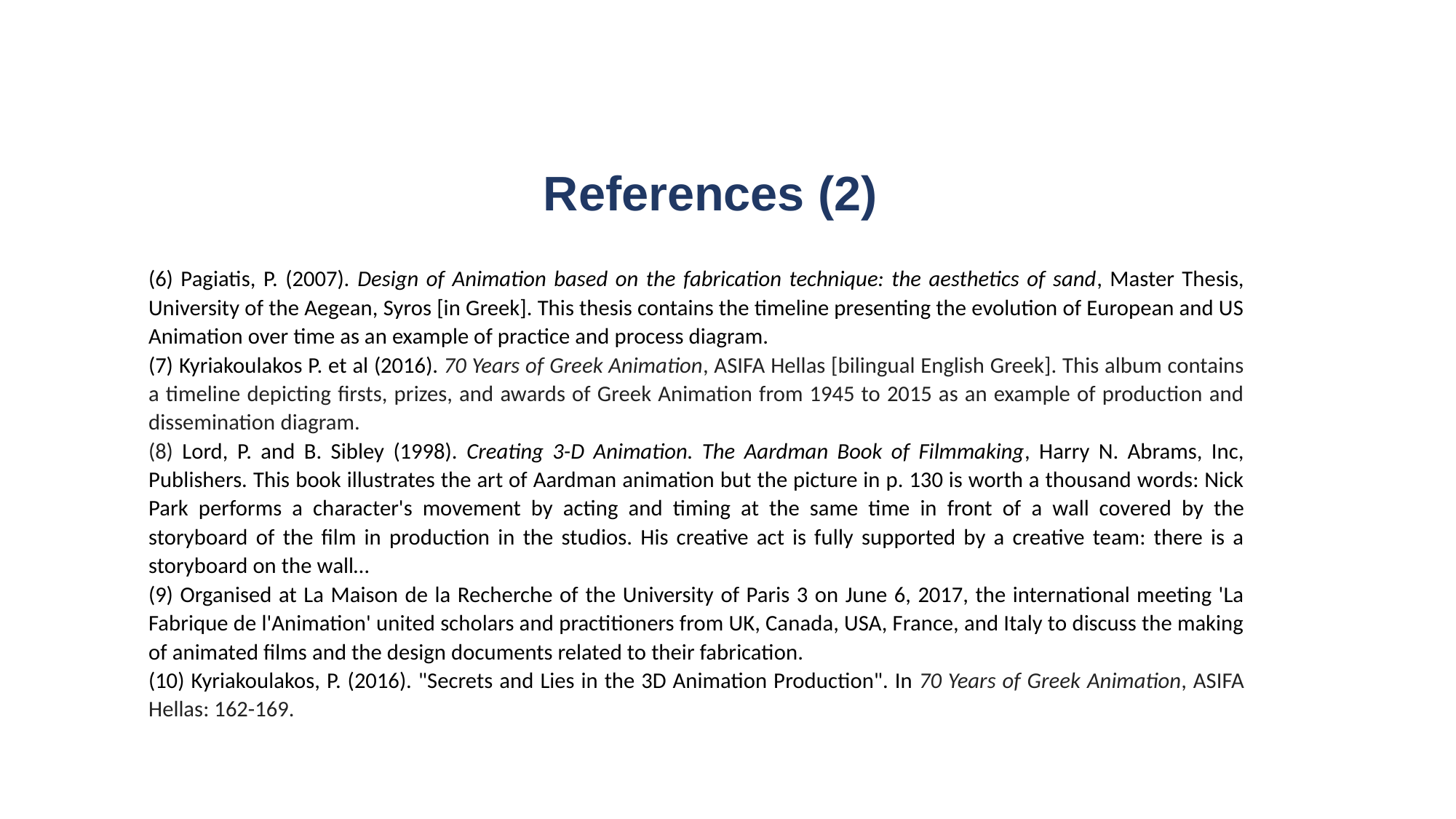

# References (2)
(6) Pagiatis, P. (2007). Design of Animation based on the fabrication technique: the aesthetics of sand, Master Thesis, University of the Aegean, Syros [in Greek]. This thesis contains the timeline presenting the evolution of European and US Animation over time as an example of practice and process diagram.
(7) Kyriakoulakos P. et al (2016). 70 Years of Greek Animation, ASIFA Hellas [bilingual English Greek]. This album contains a timeline depicting firsts, prizes, and awards of Greek Animation from 1945 to 2015 as an example of production and dissemination diagram.
(8) Lord, P. and B. Sibley (1998). Creating 3-D Animation. The Aardman Book of Filmmaking, Harry N. Abrams, Inc, Publishers. This book illustrates the art of Aardman animation but the picture in p. 130 is worth a thousand words: Nick Park performs a character's movement by acting and timing at the same time in front of a wall covered by the storyboard of the film in production in the studios. His creative act is fully supported by a creative team: there is a storyboard on the wall…
(9) Organised at La Maison de la Recherche of the University of Paris 3 on June 6, 2017, the international meeting 'La Fabrique de l'Animation' united scholars and practitioners from UK, Canada, USA, France, and Italy to discuss the making of animated films and the design documents related to their fabrication.
(10) Kyriakoulakos, P. (2016). "Secrets and Lies in the 3D Animation Production". In 70 Years of Greek Animation, ASIFA Hellas: 162-169.